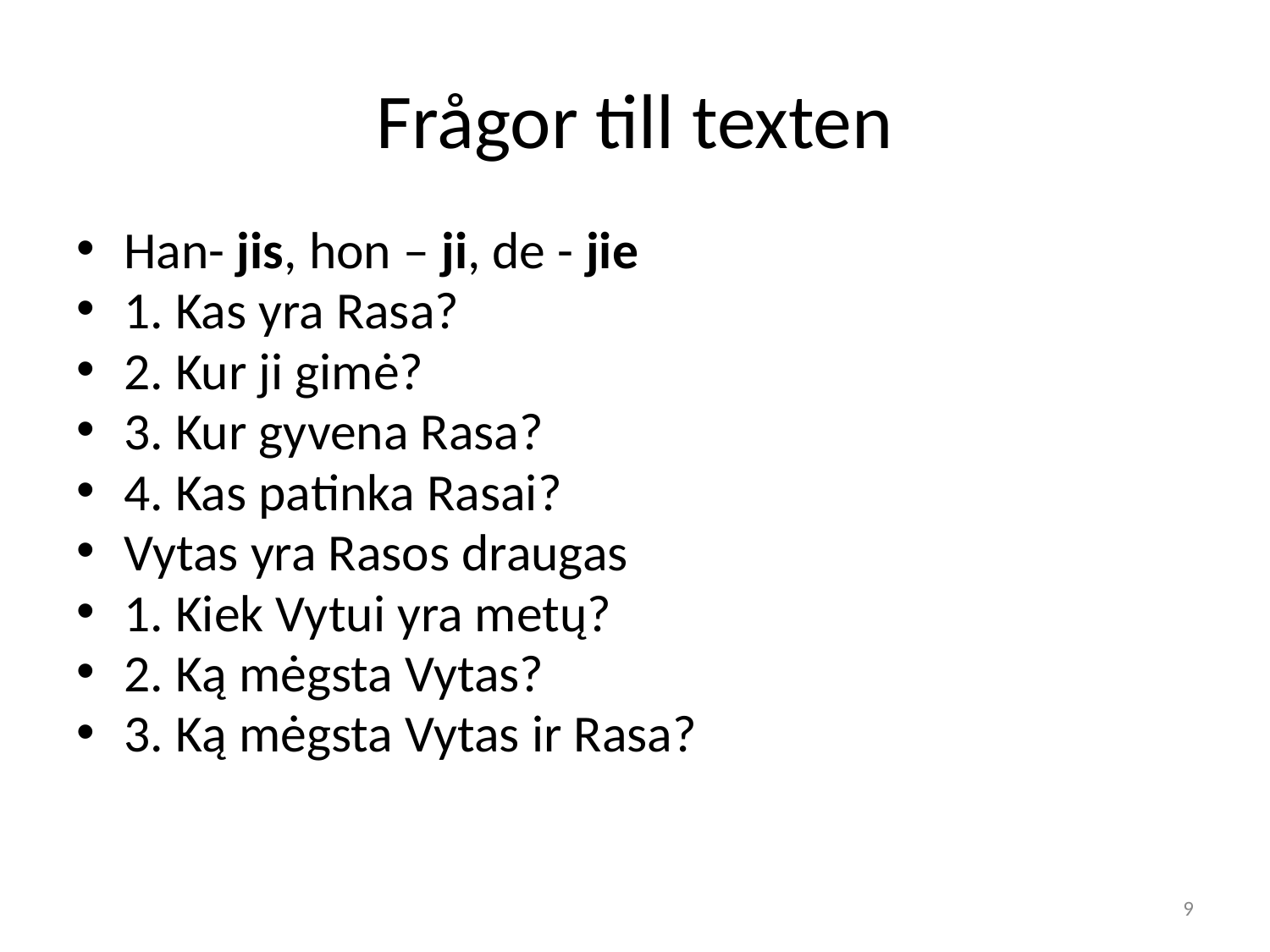

# Frågor till texten
Han- jis, hon – ji, de - jie
1. Kas yra Rasa?
2. Kur ji gimė?
3. Kur gyvena Rasa?
4. Kas patinka Rasai?
Vytas yra Rasos draugas
1. Kiek Vytui yra metų?
2. Ką mėgsta Vytas?
3. Ką mėgsta Vytas ir Rasa?

9